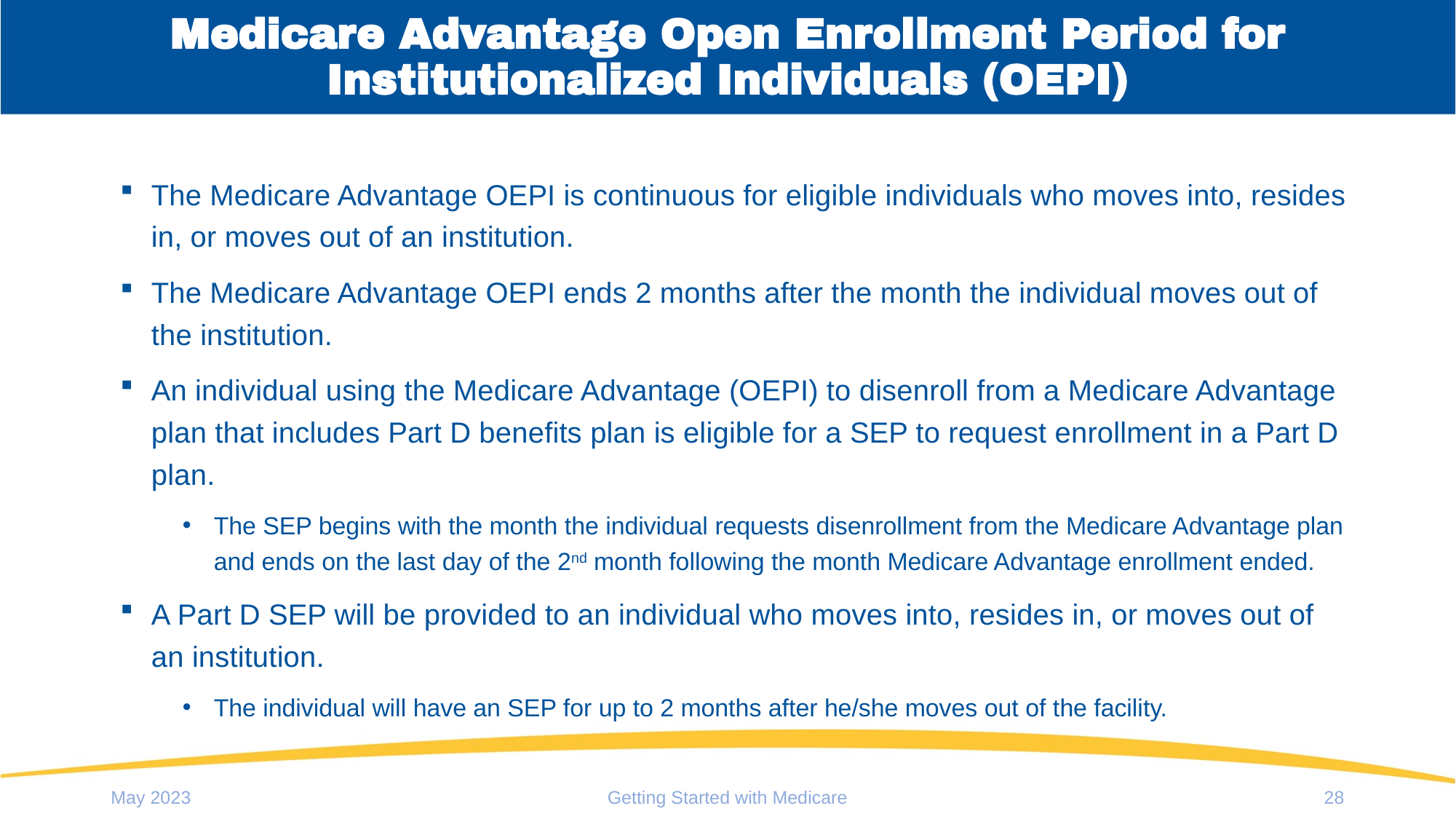

# Medicare Advantage Open Enrollment Period for Institutionalized Individuals (OEPI)
The Medicare Advantage OEPI is continuous for eligible individuals who moves into, resides in, or moves out of an institution.
The Medicare Advantage OEPI ends 2 months after the month the individual moves out of the institution.
An individual using the Medicare Advantage (OEPI) to disenroll from a Medicare Advantage plan that includes Part D benefits plan is eligible for a SEP to request enrollment in a Part D plan.
The SEP begins with the month the individual requests disenrollment from the Medicare Advantage plan and ends on the last day of the 2nd month following the month Medicare Advantage enrollment ended.
A Part D SEP will be provided to an individual who moves into, resides in, or moves out of an institution.
The individual will have an SEP for up to 2 months after he/she moves out of the facility.
May 2023
Getting Started with Medicare
28